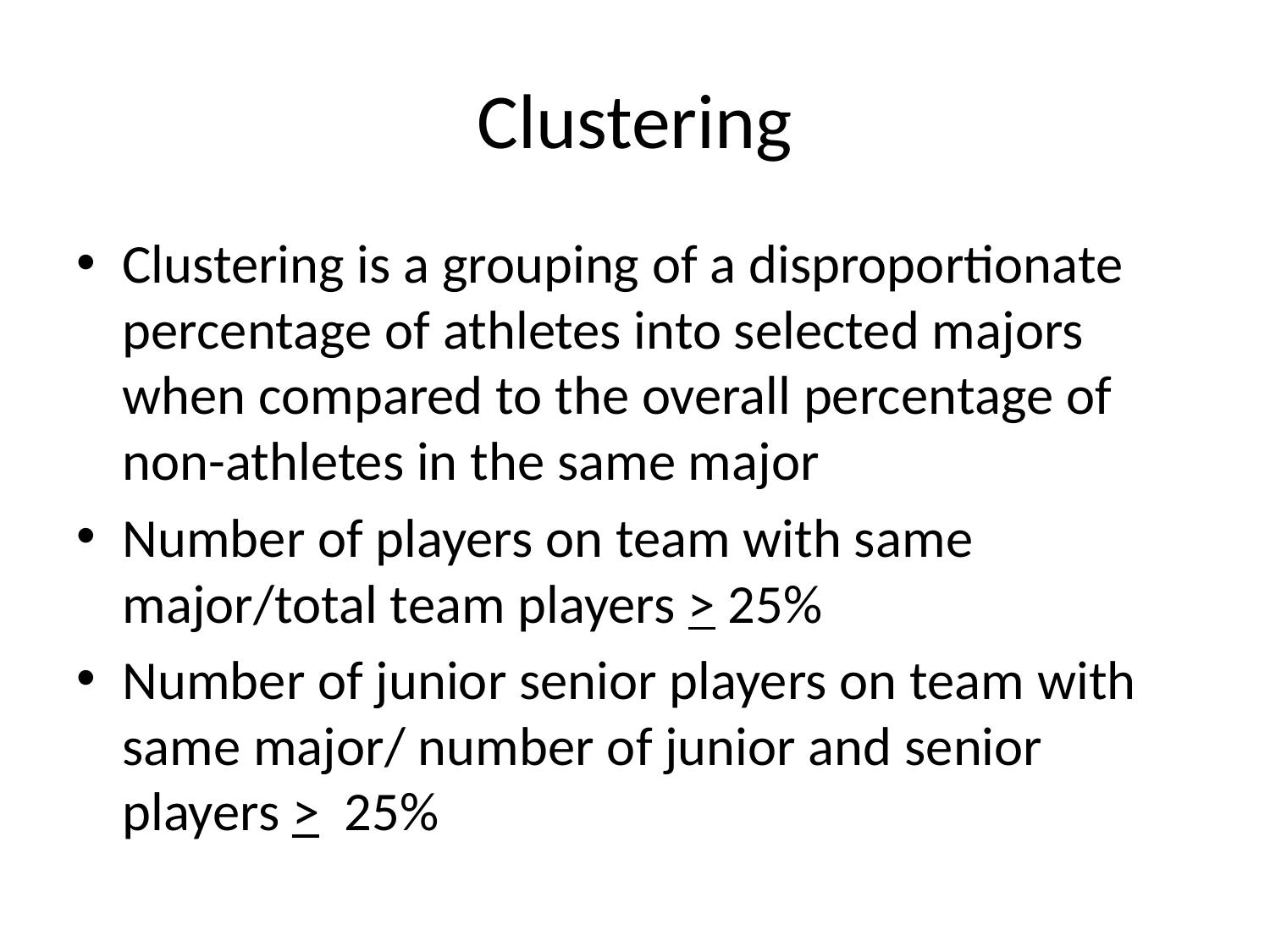

# Clustering
Clustering is a grouping of a disproportionate percentage of athletes into selected majors when compared to the overall percentage of non-athletes in the same major
Number of players on team with same major/total team players > 25%
Number of junior senior players on team with same major/ number of junior and senior players >  25%